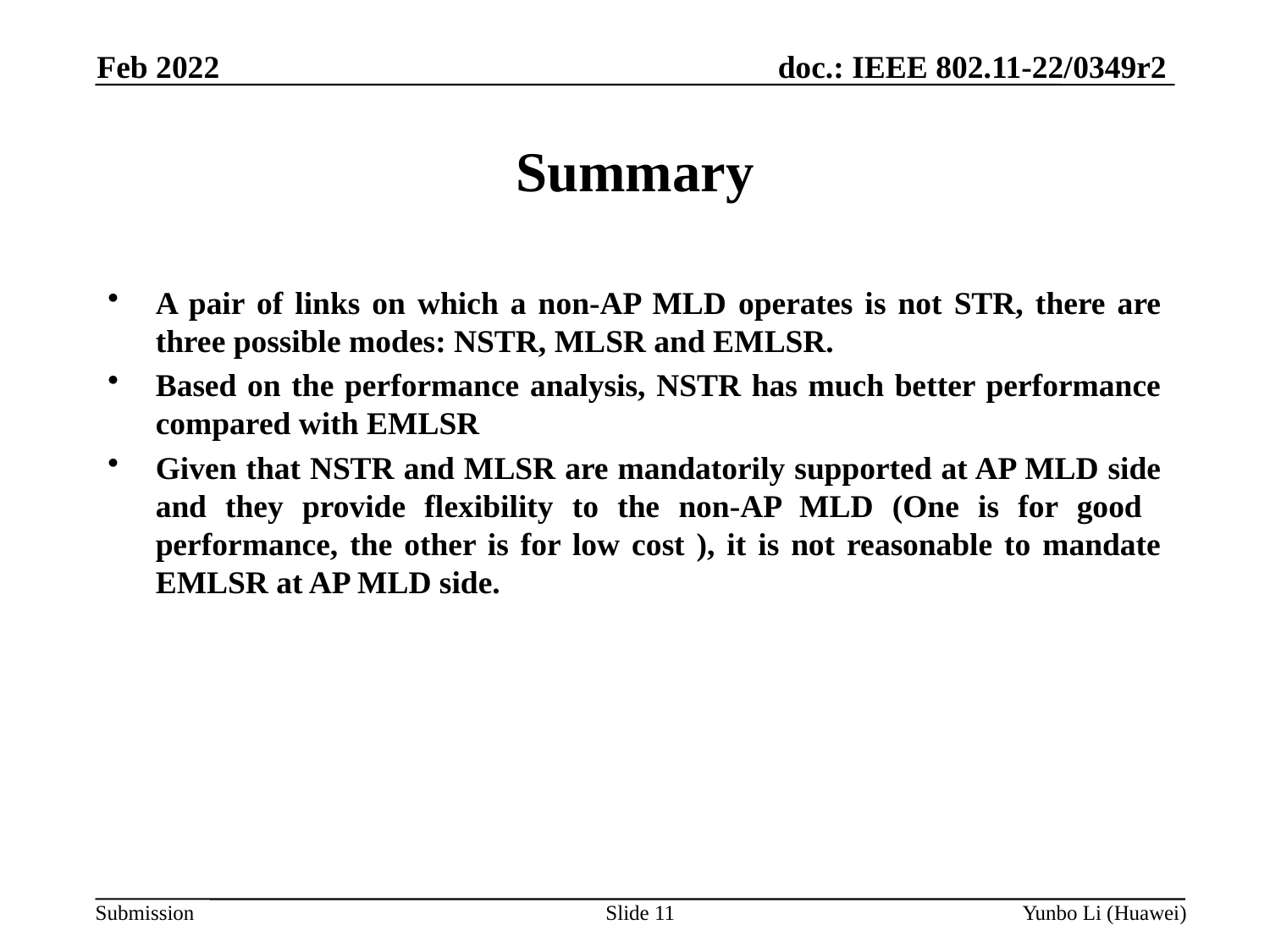

Feb 2022
# Summary
A pair of links on which a non-AP MLD operates is not STR, there are three possible modes: NSTR, MLSR and EMLSR.
Based on the performance analysis, NSTR has much better performance compared with EMLSR
Given that NSTR and MLSR are mandatorily supported at AP MLD side and they provide flexibility to the non-AP MLD (One is for good  performance, the other is for low cost ), it is not reasonable to mandate EMLSR at AP MLD side.

Slide 11
Yunbo Li (Huawei)